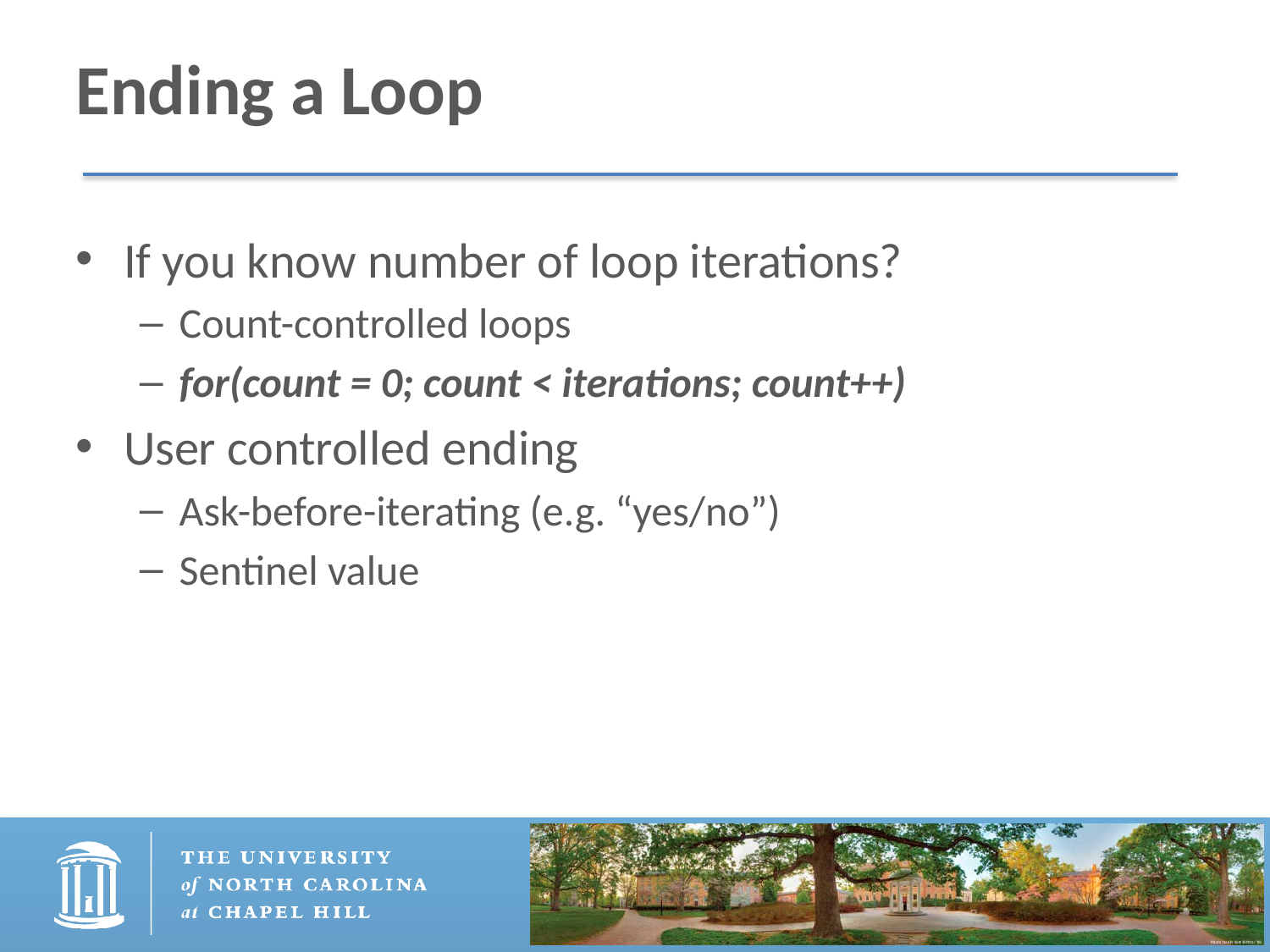

# Ending a Loop
If you know number of loop iterations?
Count-controlled loops
for(count = 0; count < iterations; count++)
User controlled ending
Ask-before-iterating (e.g. “yes/no”)
Sentinel value